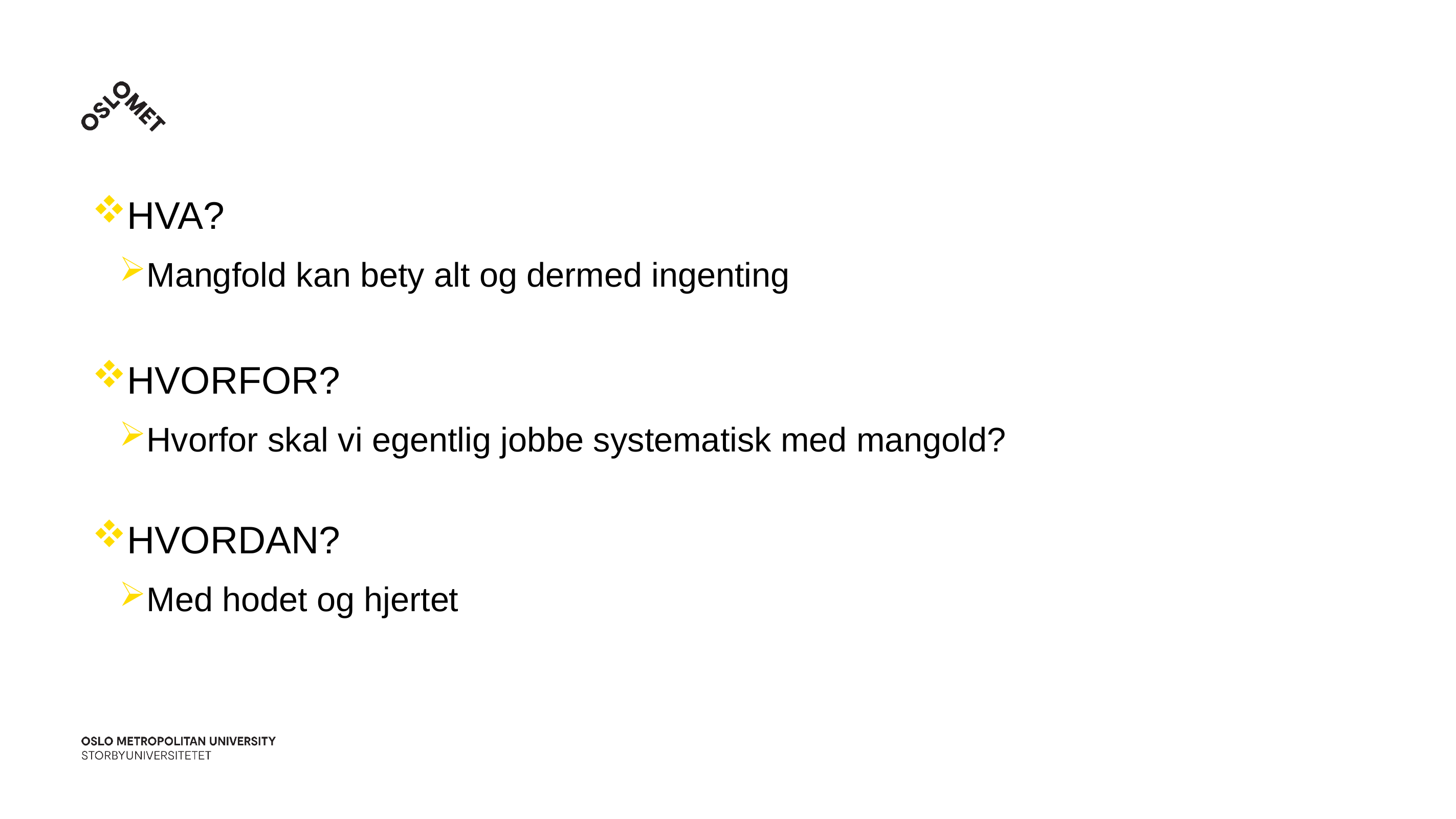

HVA?
Mangfold kan bety alt og dermed ingenting

HVORFOR?
Hvorfor skal vi egentlig jobbe systematisk med mangold?

HVORDAN?
Med hodet og hjertet